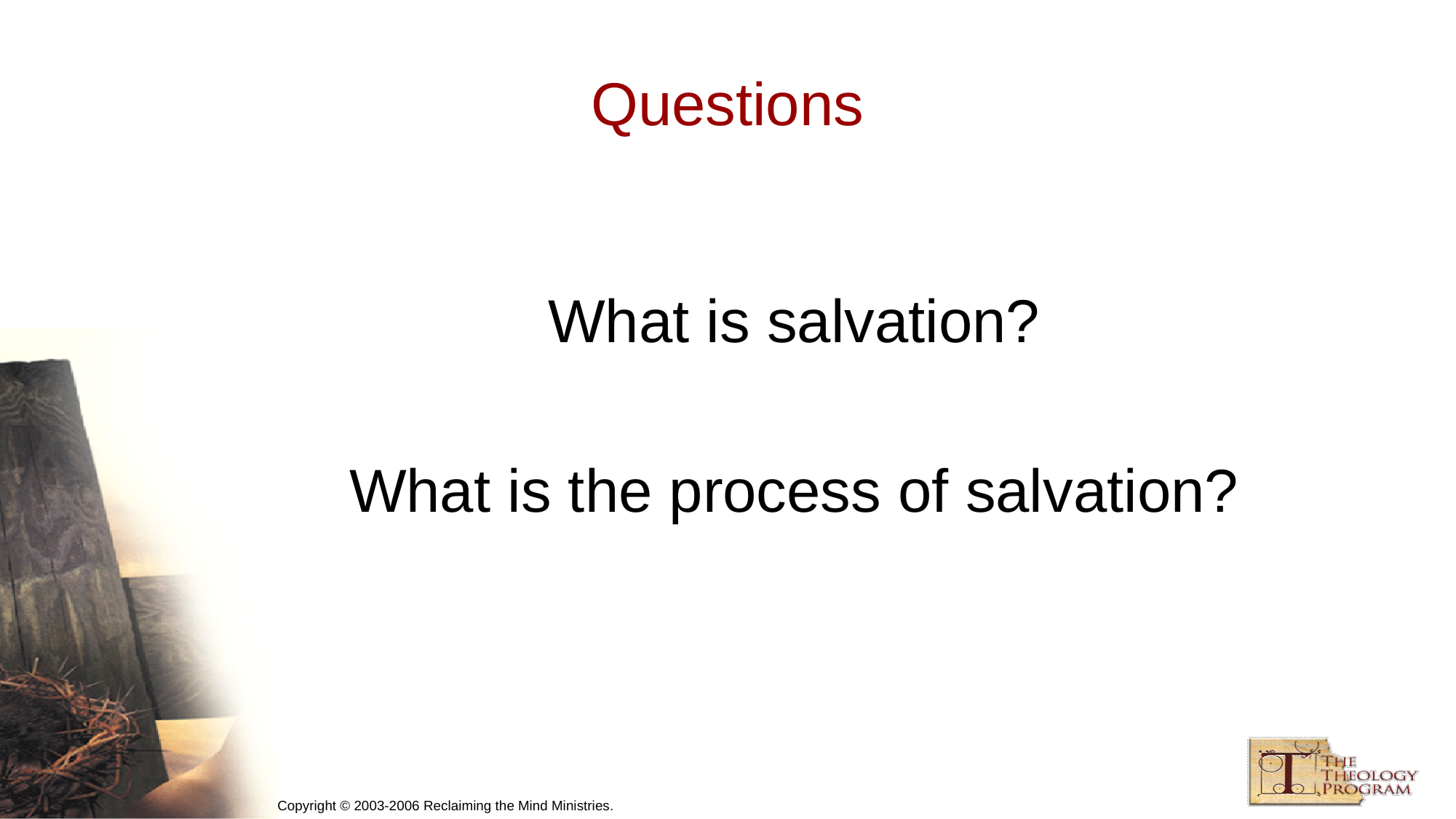

# Questions

What is salvation?

What is the process of salvation?